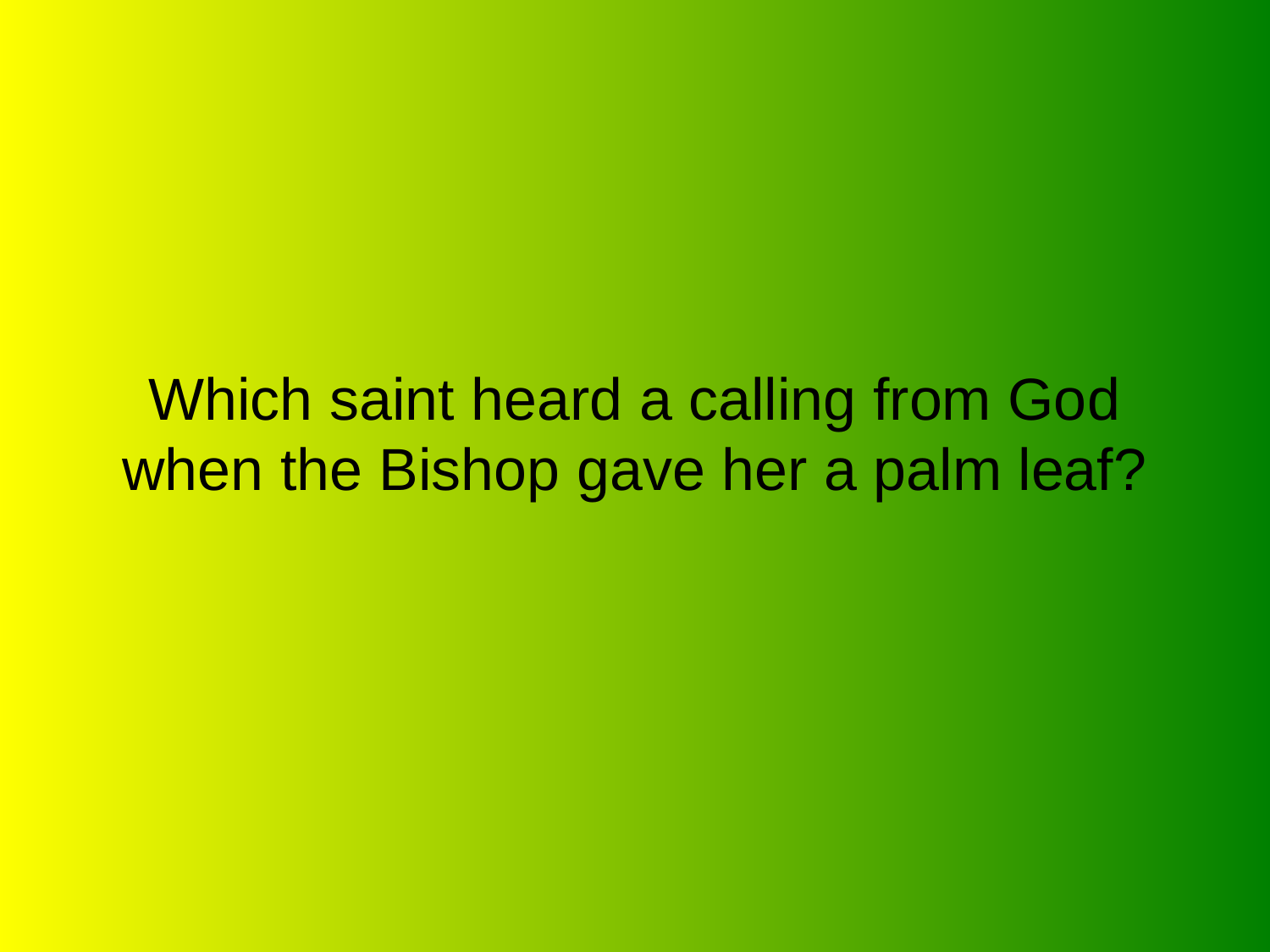

# Which saint heard a calling from God when the Bishop gave her a palm leaf?